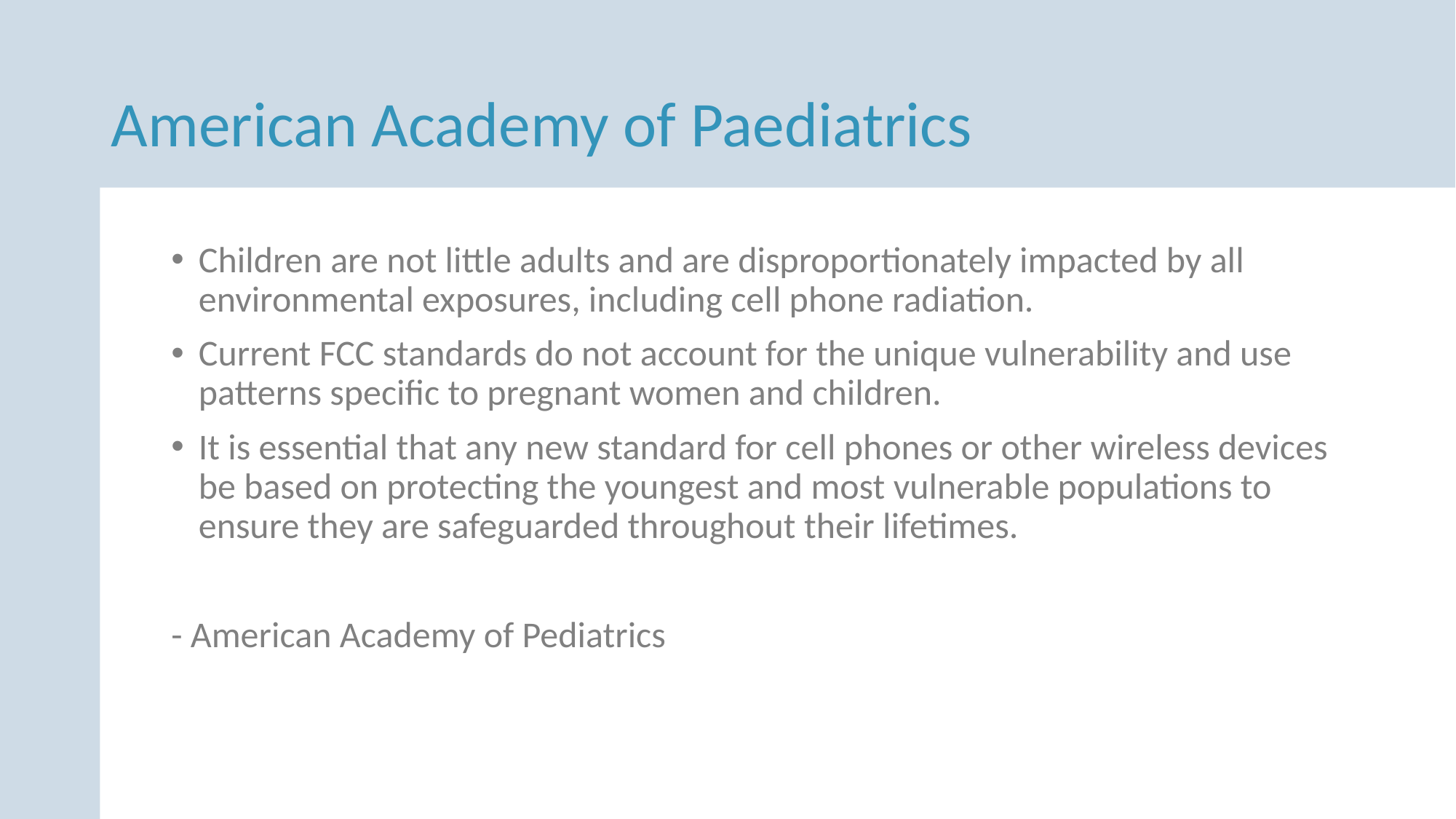

American Academy of Paediatrics

Children are not little adults and are disproportionately impacted by all environmental exposures, including cell phone radiation.
Current FCC standards do not account for the unique vulnerability and use patterns specific to pregnant women and children.
It is essential that any new standard for cell phones or other wireless devices be based on protecting the youngest and most vulnerable populations to ensure they are safeguarded throughout their lifetimes.

- American Academy of Pediatrics